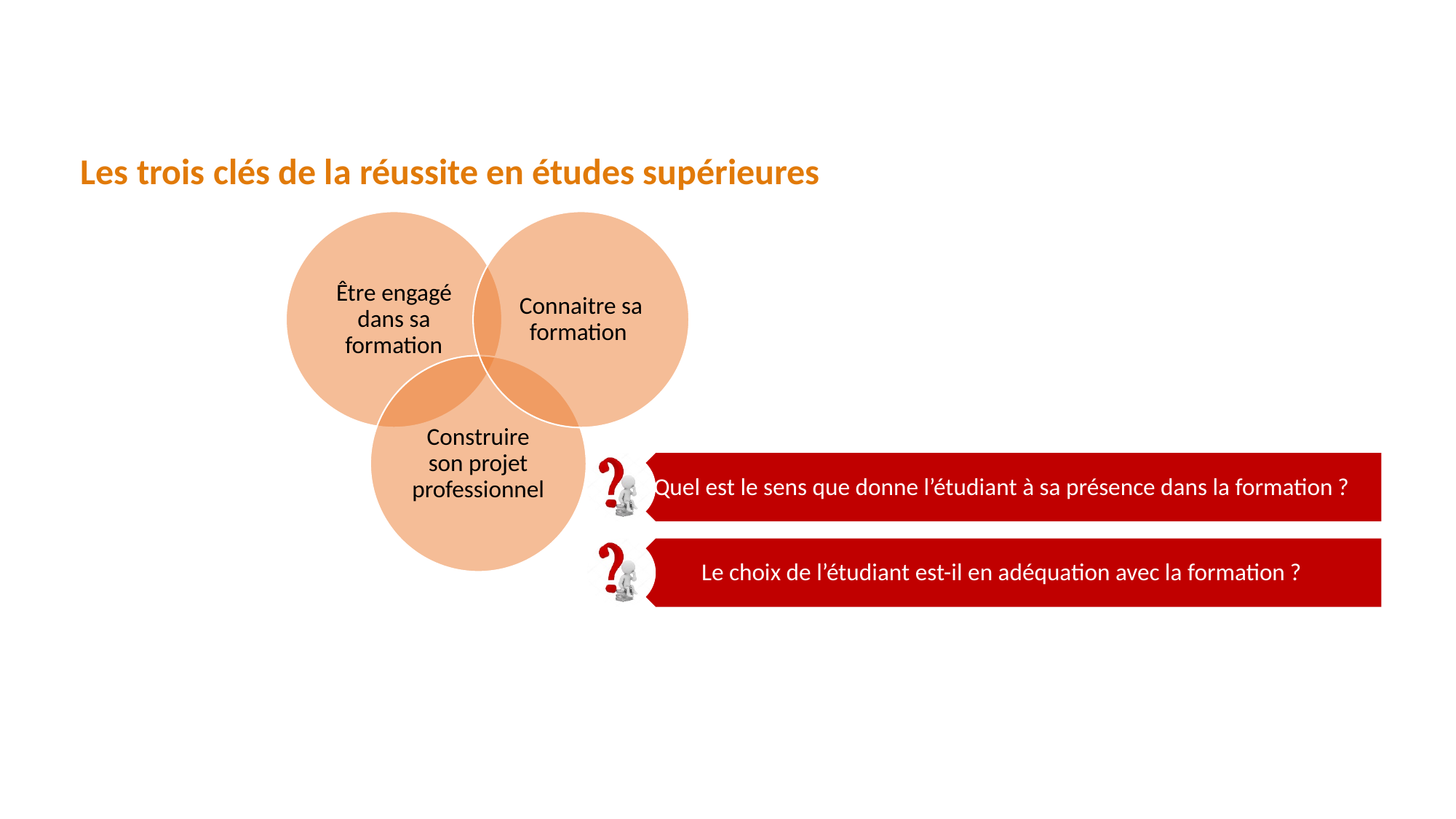

Les trois clés de la réussite en études supérieures
Être engagé dans sa formation
Construire son projet professionnel
Connaitre sa formation
Quel est le sens que donne l’étudiant à sa présence dans la formation ?
Le choix de l’étudiant est-il en adéquation avec la formation ?